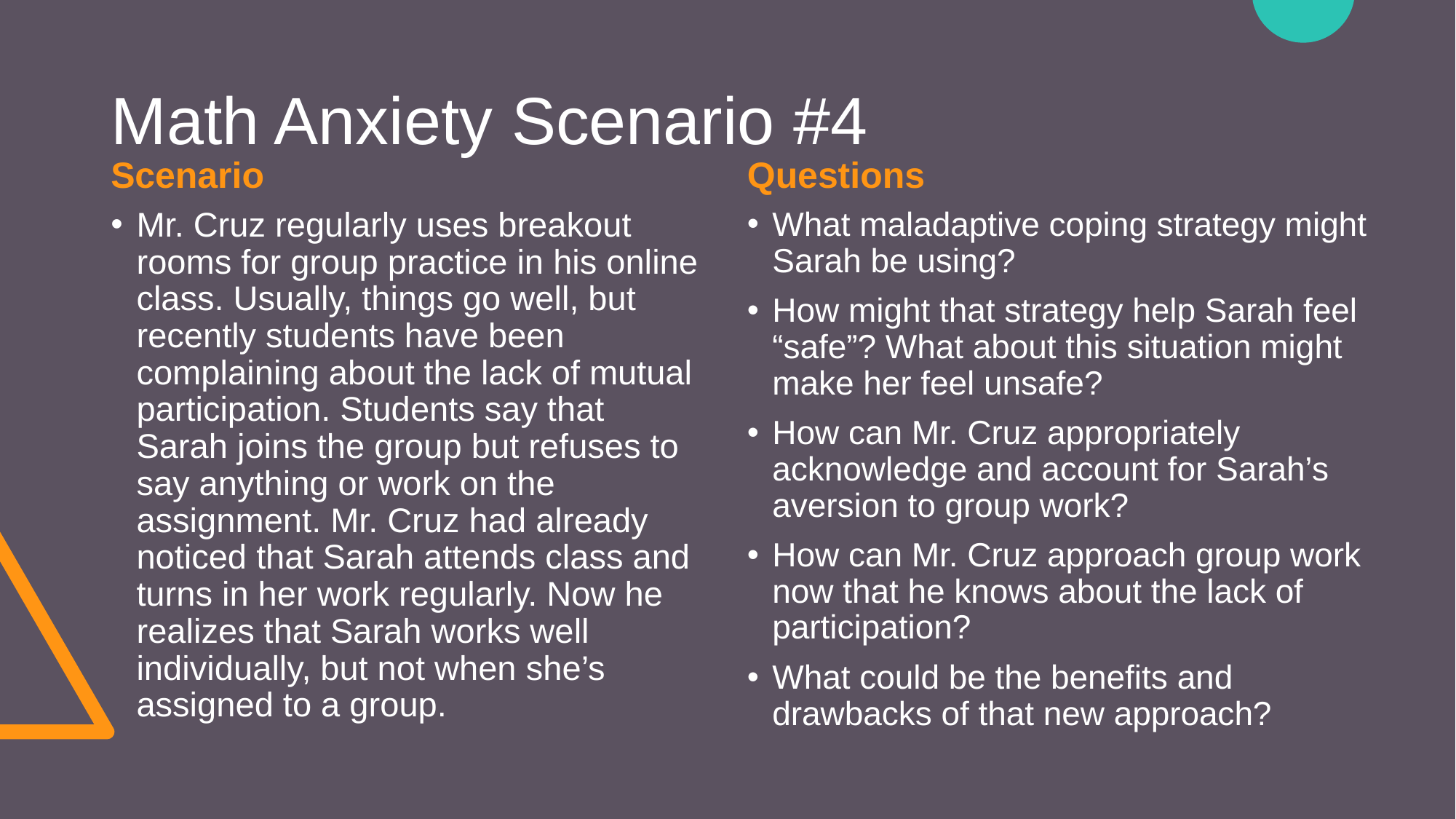

# Math Anxiety Scenario #4
Scenario
Questions
Mr. Cruz regularly uses breakout rooms for group practice in his online class. Usually, things go well, but recently students have been complaining about the lack of mutual participation. Students say that Sarah joins the group but refuses to say anything or work on the assignment. Mr. Cruz had already noticed that Sarah attends class and turns in her work regularly. Now he realizes that Sarah works well individually, but not when she’s assigned to a group.
What maladaptive coping strategy might Sarah be using?
How might that strategy help Sarah feel “safe”? What about this situation might make her feel unsafe?
How can Mr. Cruz appropriately acknowledge and account for Sarah’s aversion to group work?
How can Mr. Cruz approach group work now that he knows about the lack of participation?
What could be the benefits and drawbacks of that new approach?